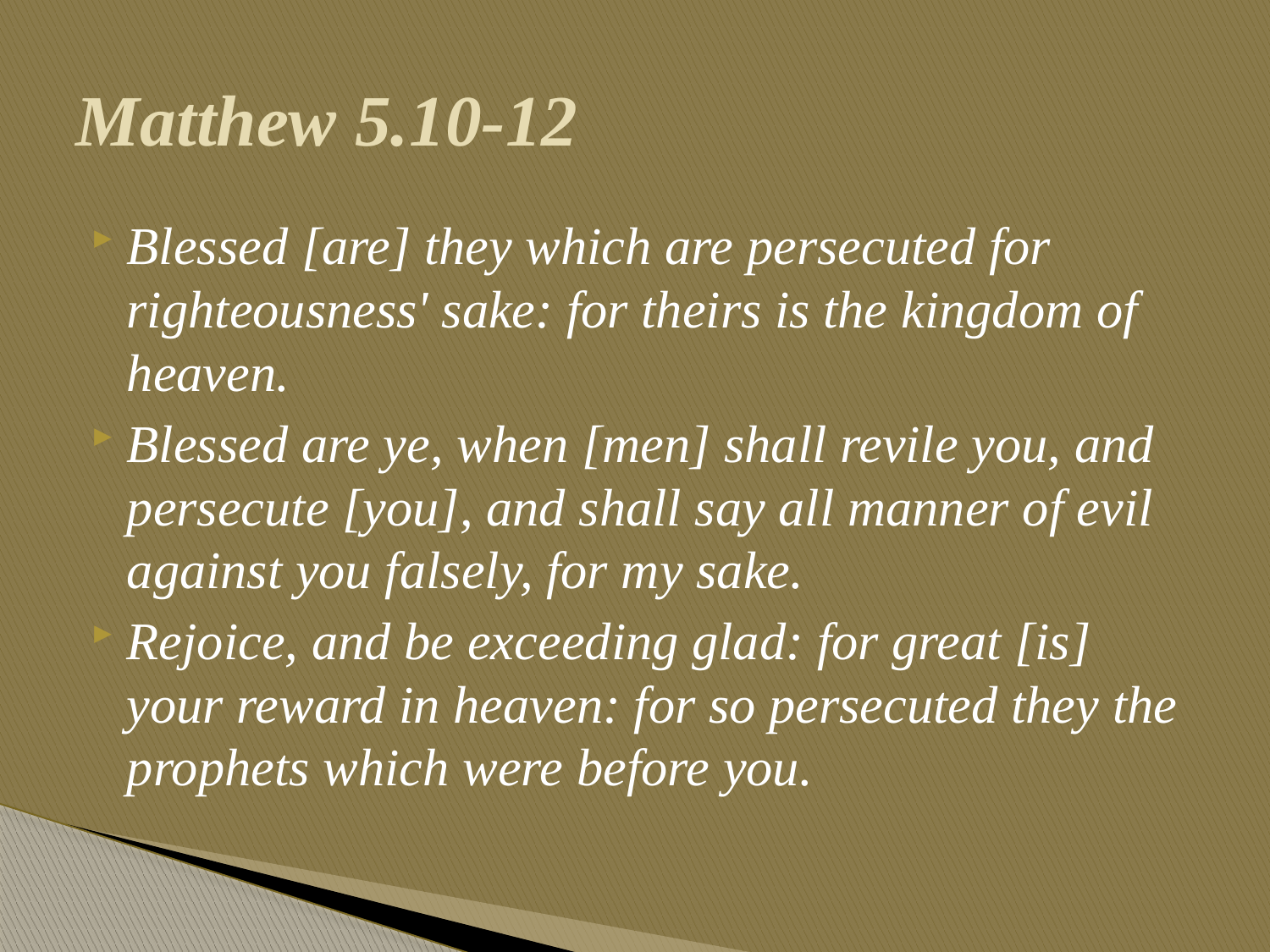

# Matthew 5.10-12
Blessed [are] they which are persecuted for righteousness' sake: for theirs is the kingdom of heaven.
Blessed are ye, when [men] shall revile you, and persecute [you], and shall say all manner of evil against you falsely, for my sake.
Rejoice, and be exceeding glad: for great [is] your reward in heaven: for so persecuted they the prophets which were before you.